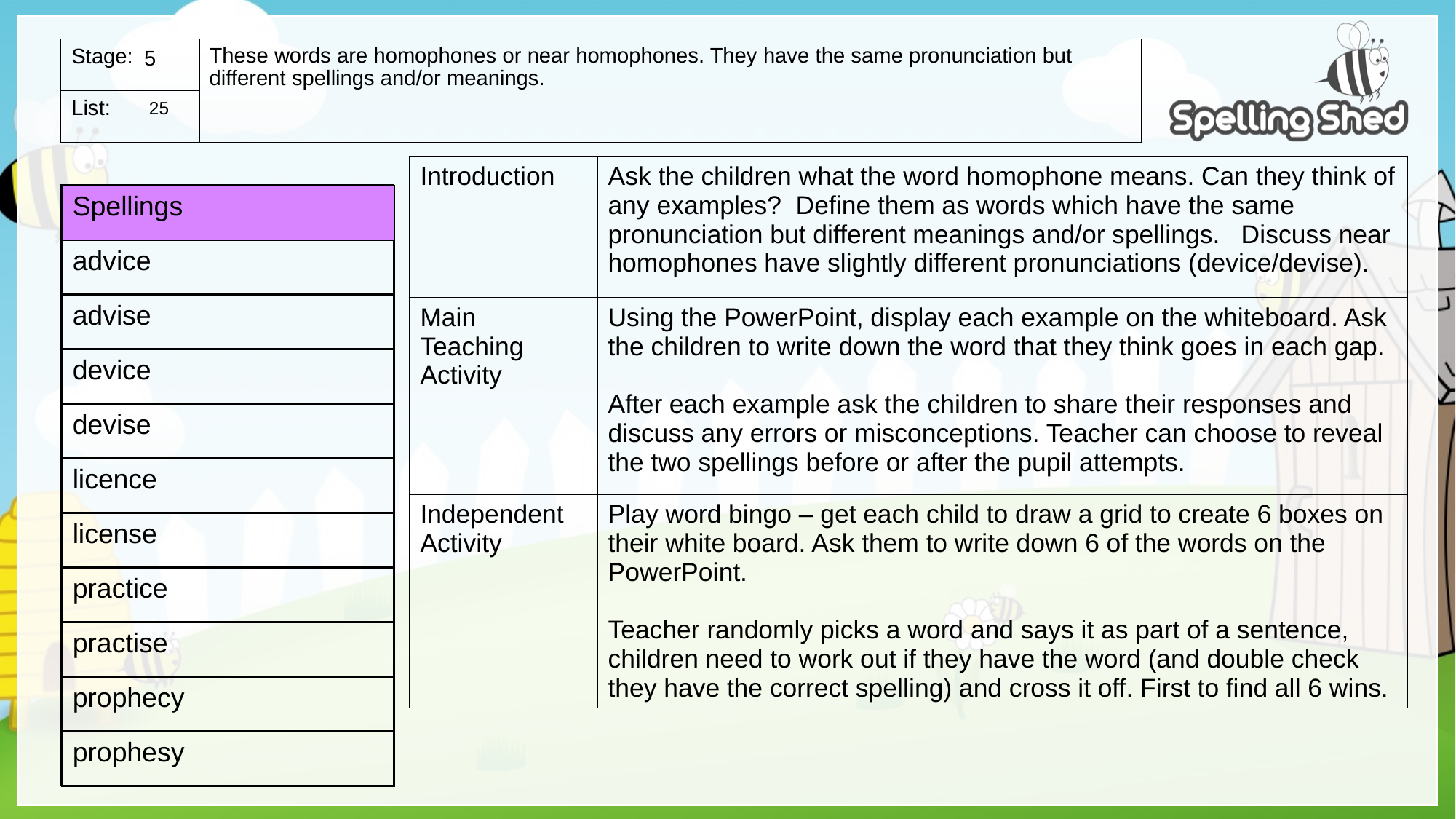

These words are homophones or near homophones. They have the same pronunciation but different spellings and/or meanings.
5
 25
| Introduction | Ask the children what the word homophone means. Can they think of any examples? Define them as words which have the same pronunciation but different meanings and/or spellings. Discuss near homophones have slightly different pronunciations (device/devise). |
| --- | --- |
| Main Teaching Activity | Using the PowerPoint, display each example on the whiteboard. Ask the children to write down the word that they think goes in each gap. After each example ask the children to share their responses and discuss any errors or misconceptions. Teacher can choose to reveal the two spellings before or after the pupil attempts. |
| Independent Activity | Play word bingo – get each child to draw a grid to create 6 boxes on their white board. Ask them to write down 6 of the words on the PowerPoint. Teacher randomly picks a word and says it as part of a sentence, children need to work out if they have the word (and double check they have the correct spelling) and cross it off. First to find all 6 wins. |
| Spellings |
| --- |
| advice |
| advise |
| device |
| devise |
| licence |
| license |
| practice |
| practise |
| prophecy |
| prophesy |